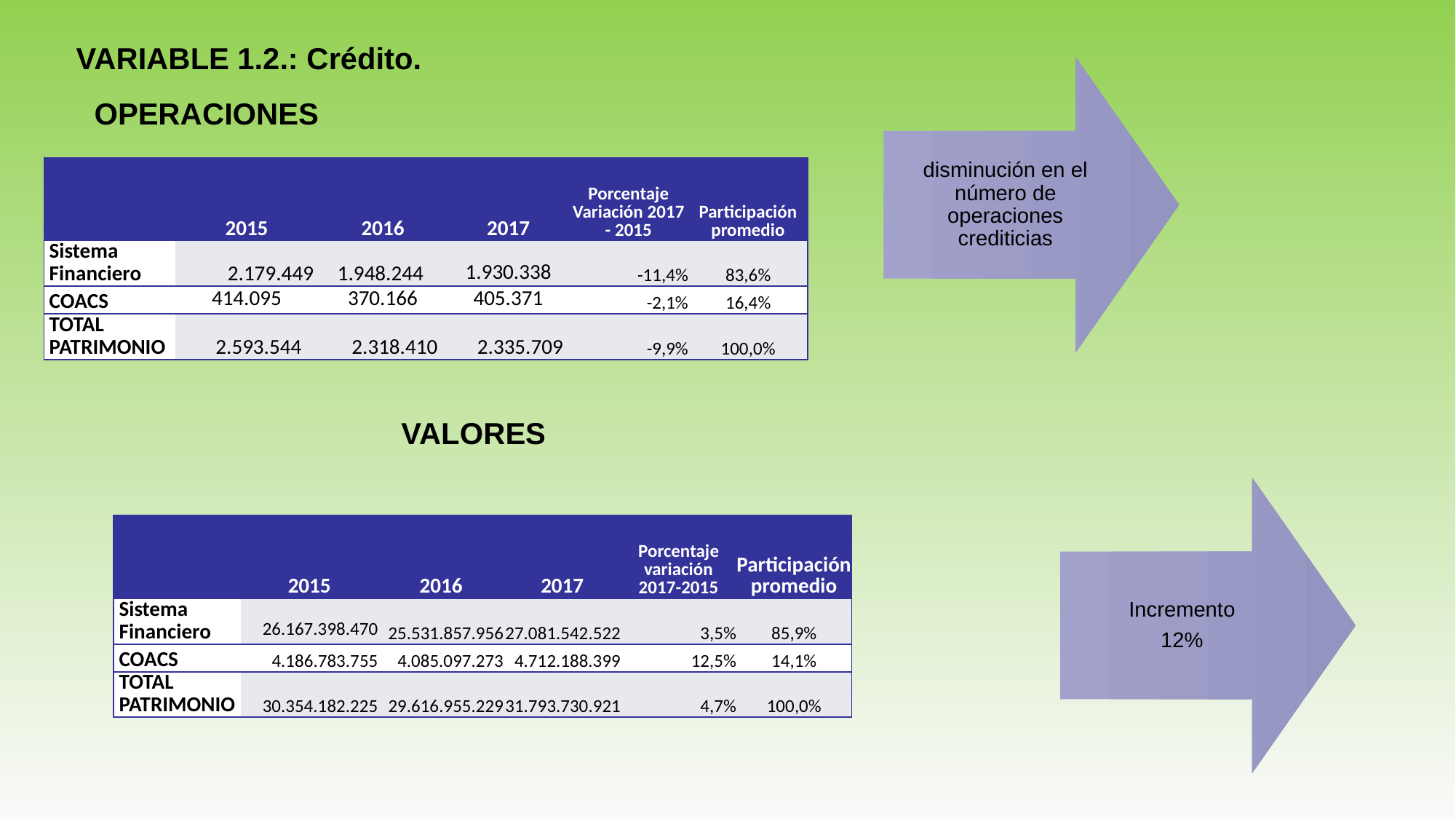

VARIABLE 1.2.: Crédito.

disminución en el número de operaciones crediticias
OPERACIONES
|  | 2015 | 2016 | 2017 | Porcentaje Variación 2017 - 2015 | Participación promedio |
| --- | --- | --- | --- | --- | --- |
| Sistema Financiero | 2.179.449 | 1.948.244 | 1.930.338 | -11,4% | 83,6% |
| COACS | 414.095 | 370.166 | 405.371 | -2,1% | 16,4% |
| TOTAL PATRIMONIO | 2.593.544 | 2.318.410 | 2.335.709 | -9,9% | 100,0% |
VALORES

Incremento
12%
|  | 2015 | 2016 | 2017 | Porcentaje variación 2017-2015 | Participación promedio |
| --- | --- | --- | --- | --- | --- |
| Sistema Financiero | 26.167.398.470 | 25.531.857.956 | 27.081.542.522 | 3,5% | 85,9% |
| COACS | 4.186.783.755 | 4.085.097.273 | 4.712.188.399 | 12,5% | 14,1% |
| TOTAL PATRIMONIO | 30.354.182.225 | 29.616.955.229 | 31.793.730.921 | 4,7% | 100,0% |